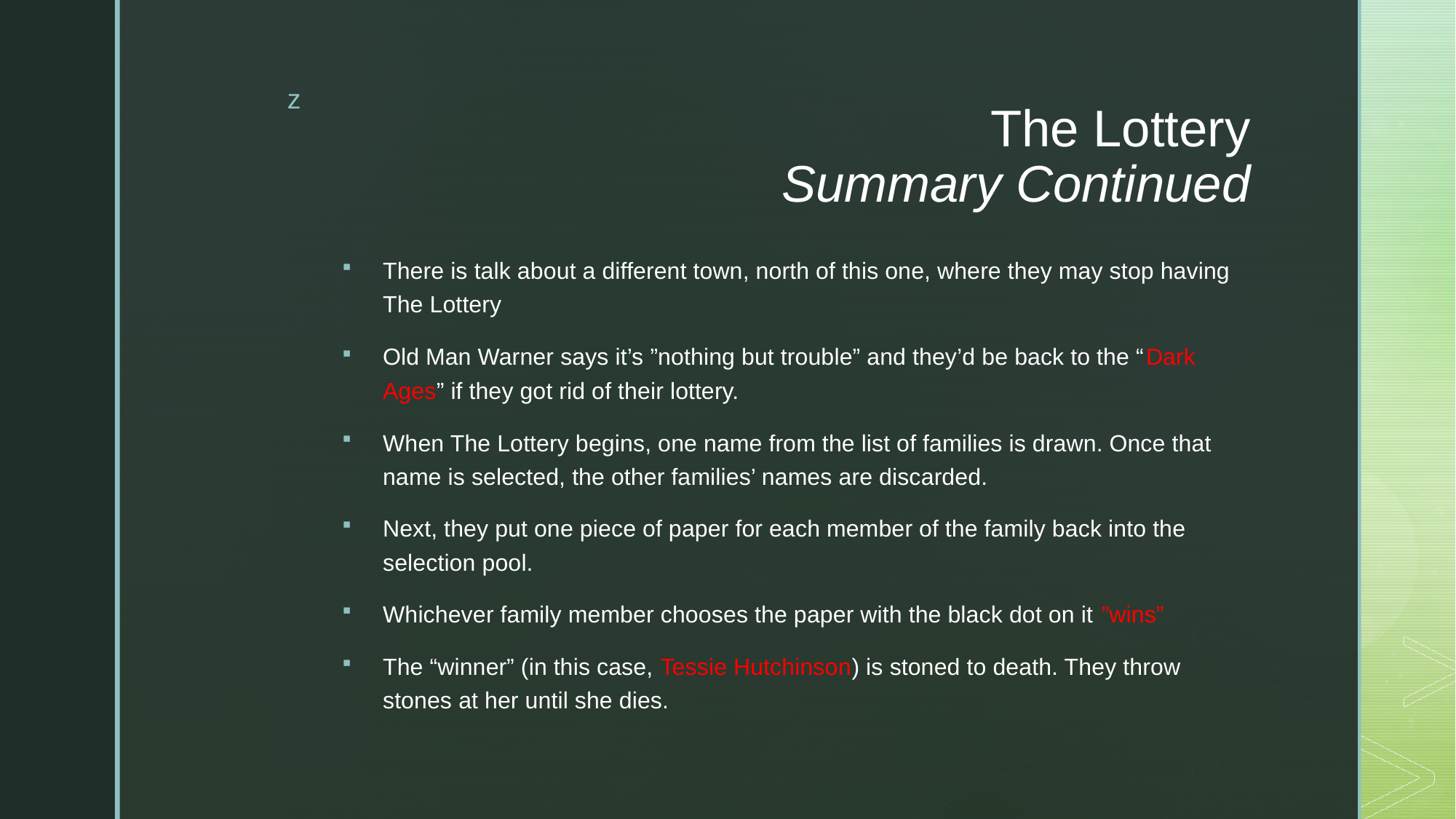

# The Lottery Summary Continued
There is talk about a different town, north of this one, where they may stop having The Lottery
Old Man Warner says it’s ”nothing but trouble” and they’d be back to the “Dark Ages” if they got rid of their lottery.
When The Lottery begins, one name from the list of families is drawn. Once that name is selected, the other families’ names are discarded.
Next, they put one piece of paper for each member of the family back into the selection pool.
Whichever family member chooses the paper with the black dot on it ”wins”
The “winner” (in this case, Tessie Hutchinson) is stoned to death. They throw stones at her until she dies.